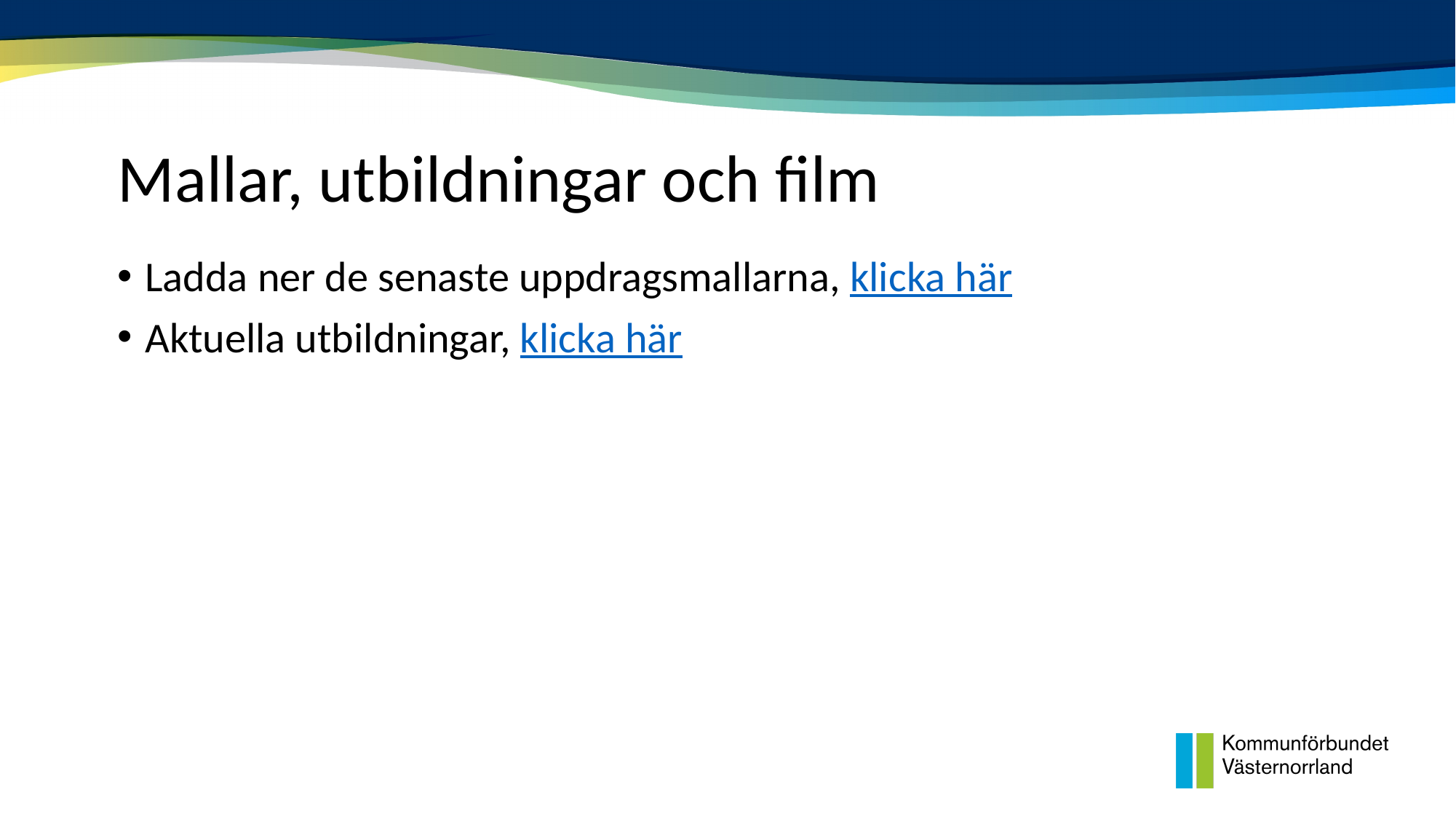

# Mallar, utbildningar och film
Ladda ner de senaste uppdragsmallarna, klicka här
Aktuella utbildningar, klicka här